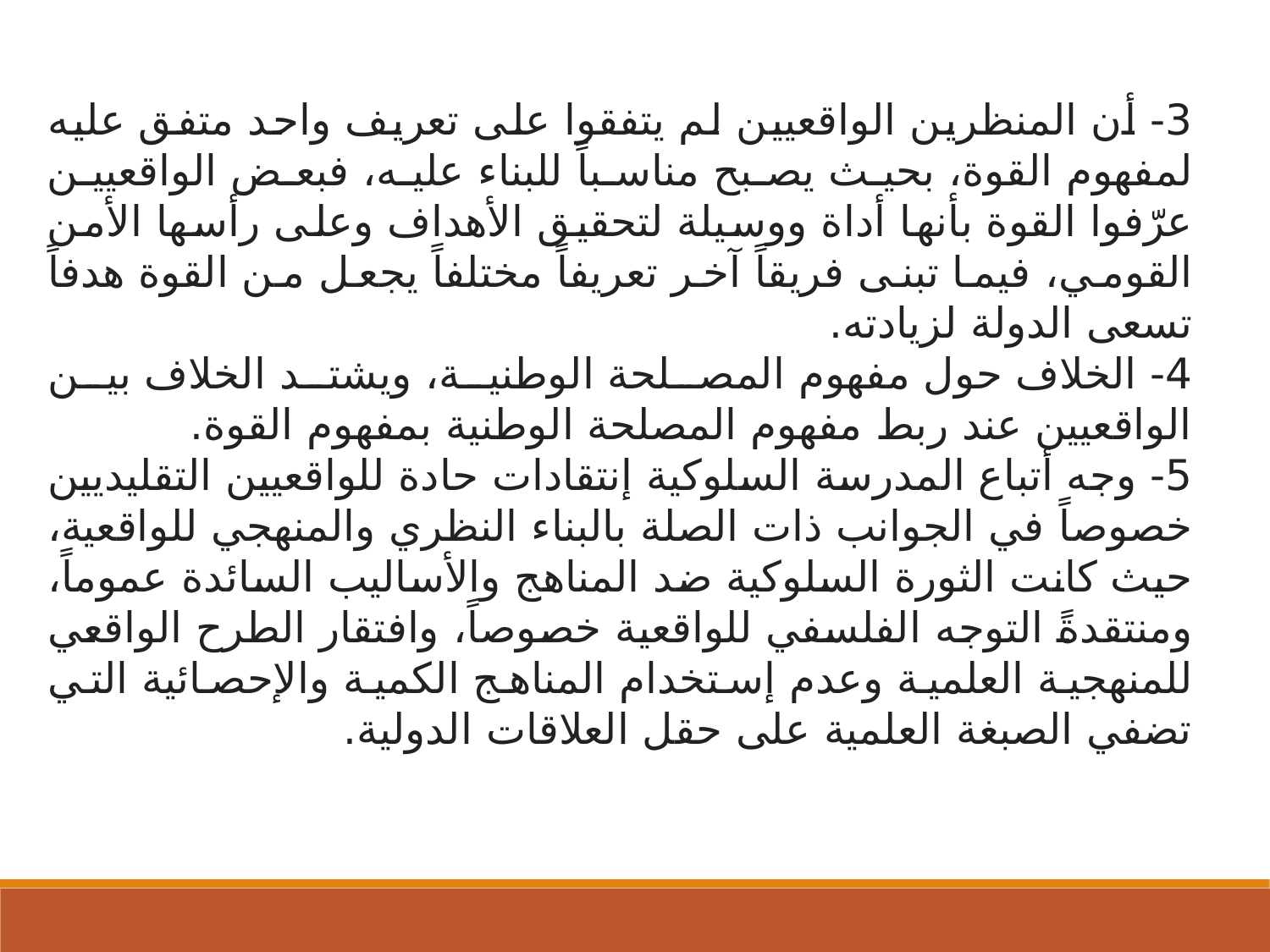

3- أن المنظرين الواقعيين لم يتفقوا على تعريف واحد متفق عليه لمفهوم القوة، بحيث يصبح مناسباً للبناء عليه، فبعض الواقعيين عرّفوا القوة بأنها أداة ووسيلة لتحقيق الأهداف وعلى رأسها الأمن القومي، فيما تبنى فريقاً آخر تعريفاً مختلفاً يجعل من القوة هدفاً تسعى الدولة لزيادته.
4- الخلاف حول مفهوم المصلحة الوطنية، ويشتد الخلاف بين الواقعيين عند ربط مفهوم المصلحة الوطنية بمفهوم القوة.
5- وجه أتباع المدرسة السلوكية إنتقادات حادة للواقعيين التقليديين خصوصاً في الجوانب ذات الصلة بالبناء النظري والمنهجي للواقعية، حيث كانت الثورة السلوكية ضد المناهج والأساليب السائدة عموماً، ومنتقدةً التوجه الفلسفي للواقعية خصوصاً، وافتقار الطرح الواقعي للمنهجية العلمية وعدم إستخدام المناهج الكمية والإحصائية التي تضفي الصبغة العلمية على حقل العلاقات الدولية.